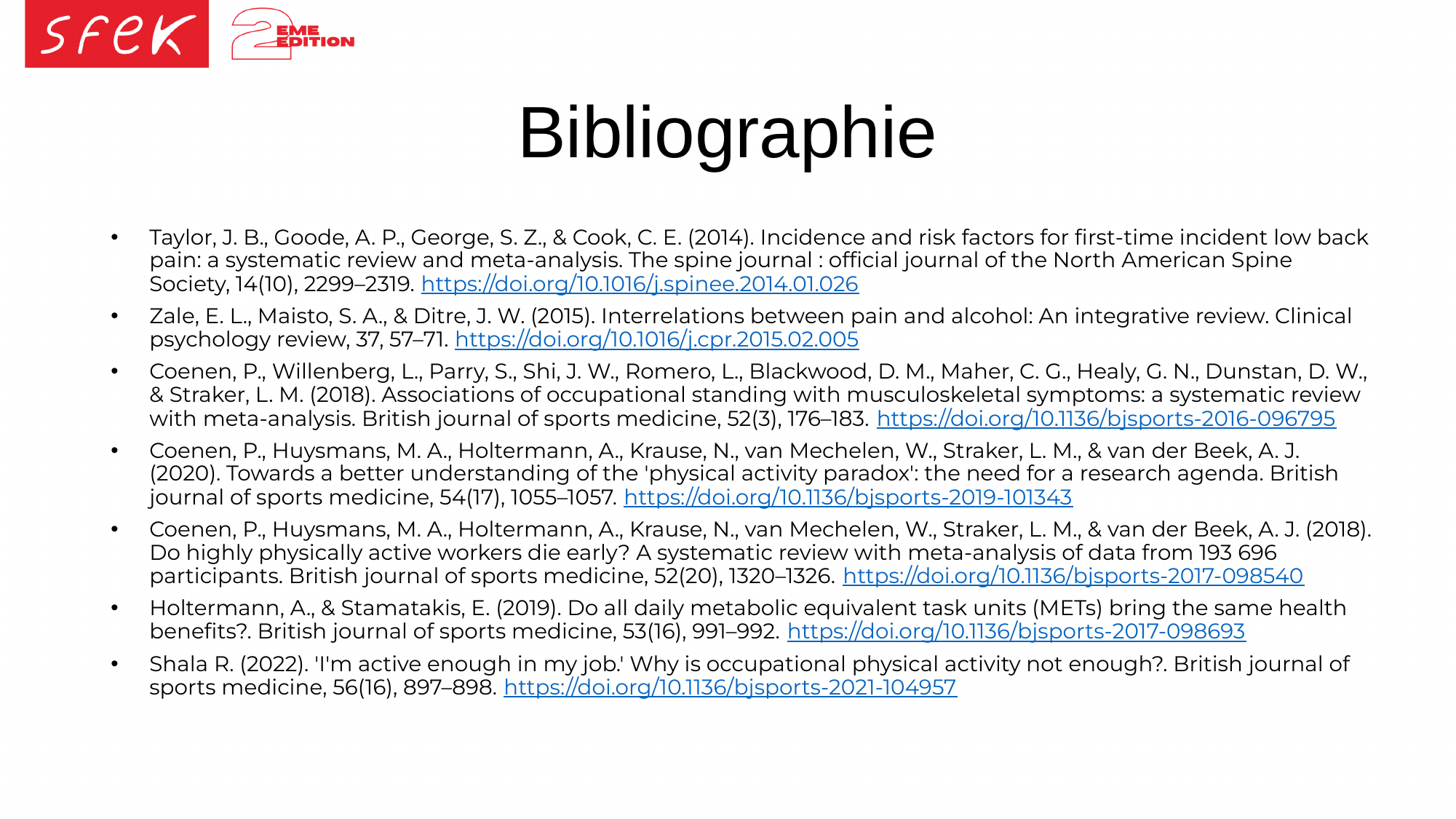

# Bibliographie
Taylor, J. B., Goode, A. P., George, S. Z., & Cook, C. E. (2014). Incidence and risk factors for first-time incident low back pain: a systematic review and meta-analysis. The spine journal : official journal of the North American Spine Society, 14(10), 2299–2319. https://doi.org/10.1016/j.spinee.2014.01.026
Zale, E. L., Maisto, S. A., & Ditre, J. W. (2015). Interrelations between pain and alcohol: An integrative review. Clinical psychology review, 37, 57–71. https://doi.org/10.1016/j.cpr.2015.02.005
Coenen, P., Willenberg, L., Parry, S., Shi, J. W., Romero, L., Blackwood, D. M., Maher, C. G., Healy, G. N., Dunstan, D. W., & Straker, L. M. (2018). Associations of occupational standing with musculoskeletal symptoms: a systematic review with meta-analysis. British journal of sports medicine, 52(3), 176–183. https://doi.org/10.1136/bjsports-2016-096795
Coenen, P., Huysmans, M. A., Holtermann, A., Krause, N., van Mechelen, W., Straker, L. M., & van der Beek, A. J. (2020). Towards a better understanding of the 'physical activity paradox': the need for a research agenda. British journal of sports medicine, 54(17), 1055–1057. https://doi.org/10.1136/bjsports-2019-101343
Coenen, P., Huysmans, M. A., Holtermann, A., Krause, N., van Mechelen, W., Straker, L. M., & van der Beek, A. J. (2018). Do highly physically active workers die early? A systematic review with meta-analysis of data from 193 696 participants. British journal of sports medicine, 52(20), 1320–1326. https://doi.org/10.1136/bjsports-2017-098540
Holtermann, A., & Stamatakis, E. (2019). Do all daily metabolic equivalent task units (METs) bring the same health benefits?. British journal of sports medicine, 53(16), 991–992. https://doi.org/10.1136/bjsports-2017-098693
Shala R. (2022). 'I'm active enough in my job.' Why is occupational physical activity not enough?. British journal of sports medicine, 56(16), 897–898. https://doi.org/10.1136/bjsports-2021-104957